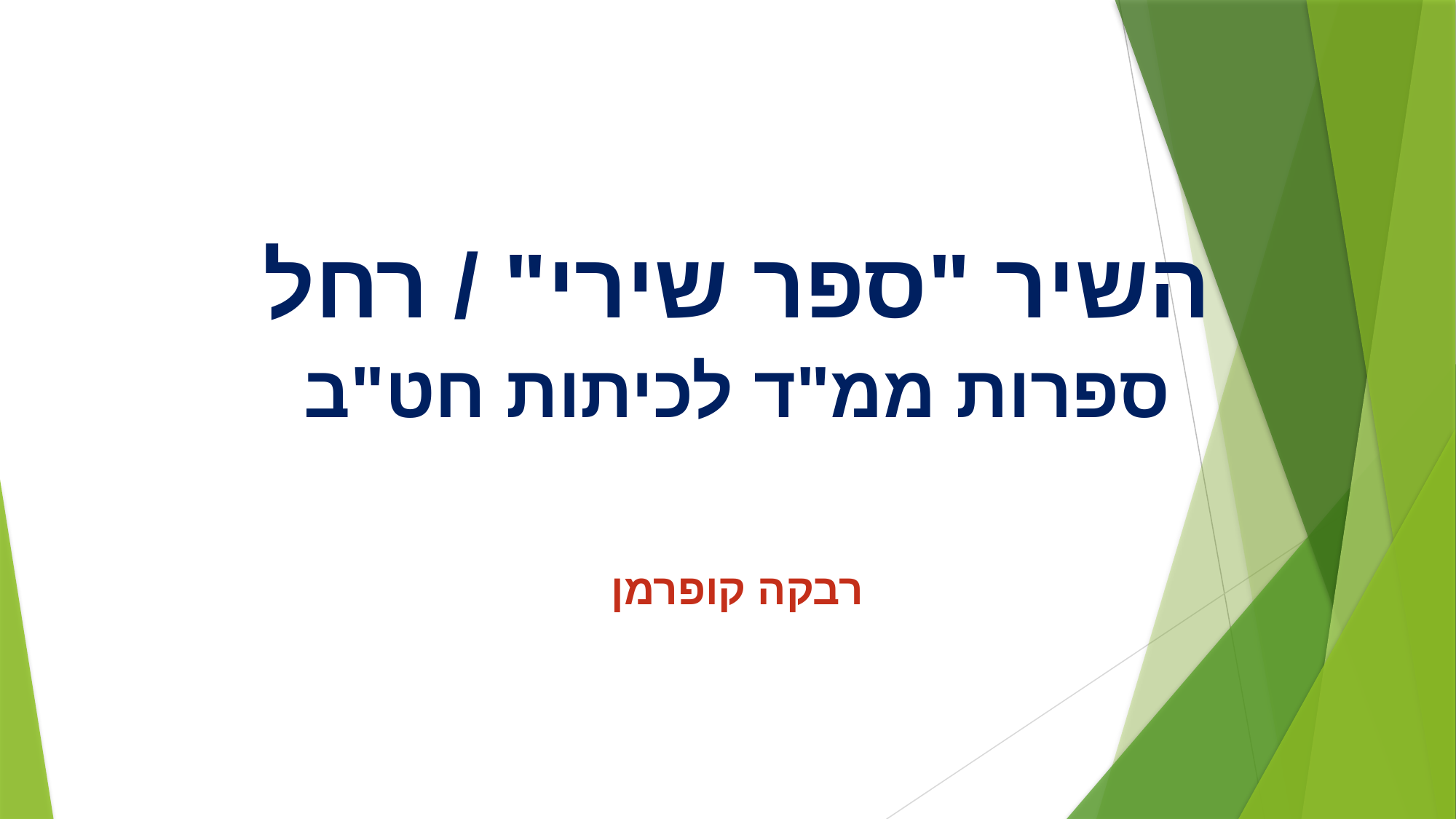

השיר "ספר שירי" / רחל
ספרות ממ"ד לכיתות חט"ב

רבקה קופרמן